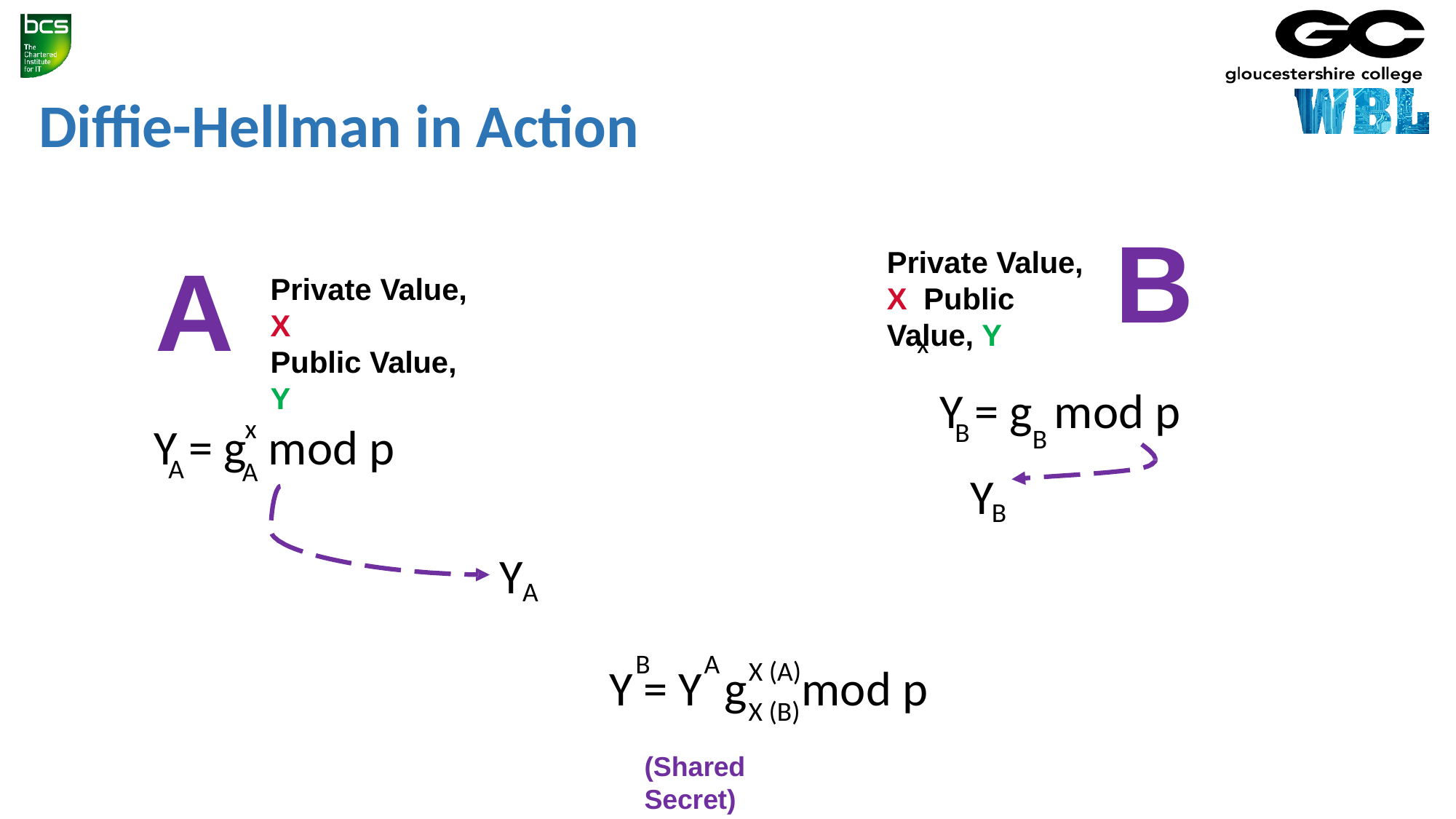

Diffie-Hellman in Action
# Diffie-Hellman in Action
B
A
Private Value, X  Public Value, Y
Private Value, X
Public Value, Y
x
Y = g  mod p
x
B
B
Y = g  mod p

A
A
Y

B
Y
A
B
A
X (A)
Y = Y  g     mod p
X (B)
(Shared Secret)